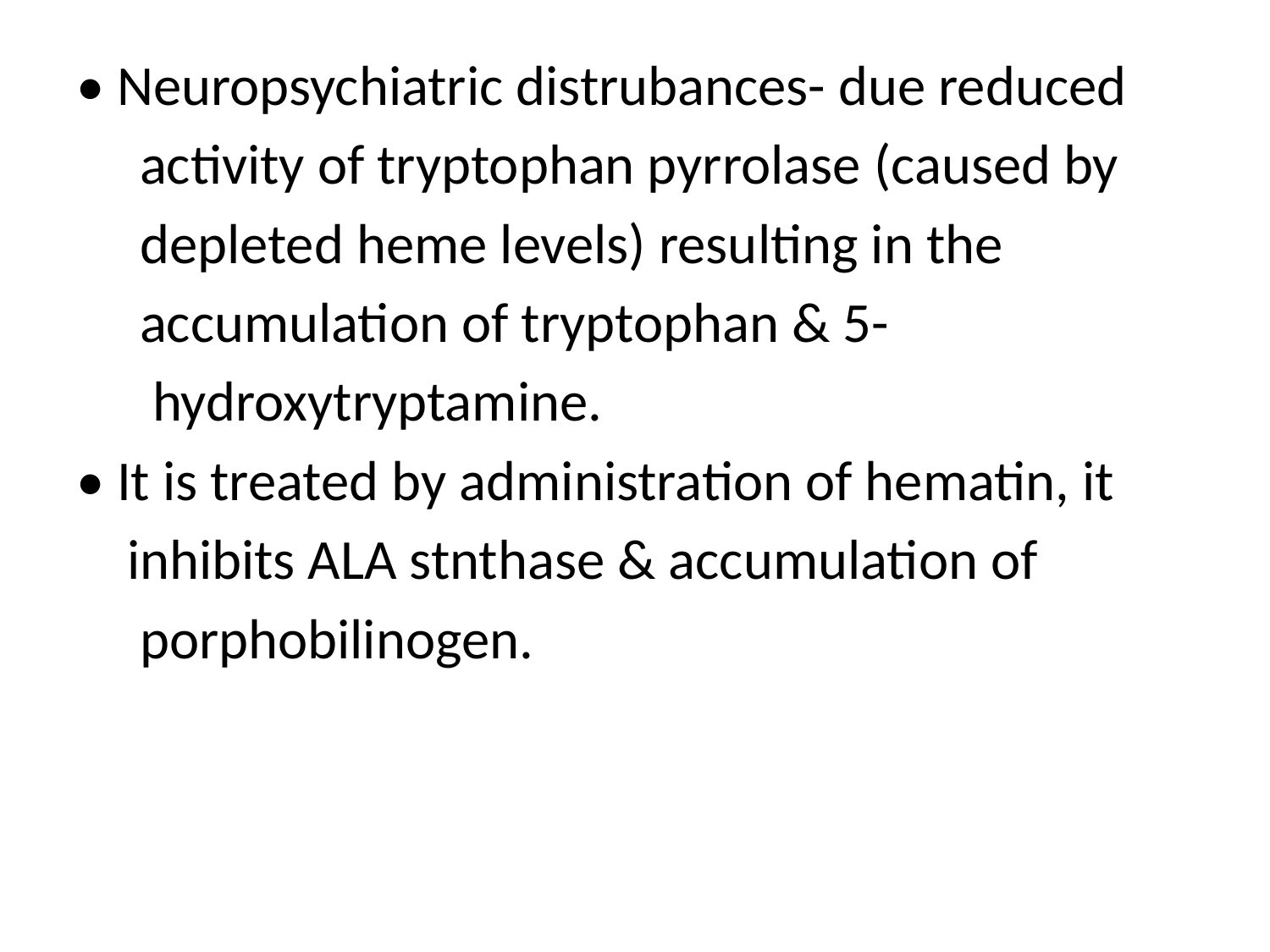

#
• Neuropsychiatric distrubances- due reduced
     activity of tryptophan pyrrolase (caused by
     depleted heme levels) resulting in the
     accumulation of tryptophan & 5-
      hydroxytryptamine.
• It is treated by administration of hematin, it
    inhibits ALA stnthase & accumulation of
     porphobilinogen.